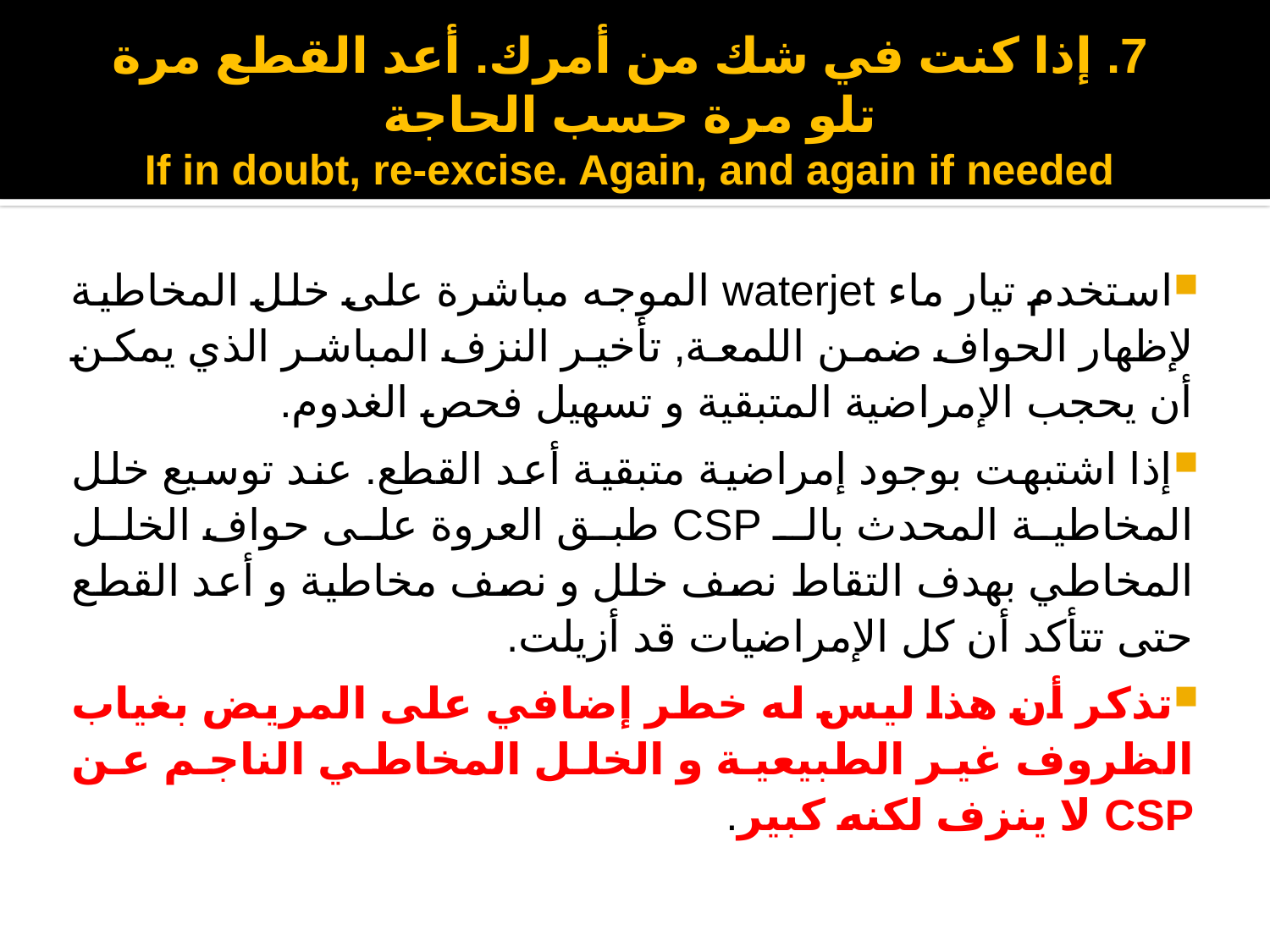

# 7. إذا كنت في شك من أمرك. أعد القطع مرة تلو مرة حسب الحاجة If in doubt, re-excise. Again, and again if needed
استخدم تيار ماء waterjet الموجه مباشرة على خلل المخاطية لإظهار الحواف ضمن اللمعة, تأخير النزف المباشر الذي يمكن أن يحجب الإمراضية المتبقية و تسهيل فحص الغدوم.
إذا اشتبهت بوجود إمراضية متبقية أعد القطع. عند توسيع خلل المخاطية المحدث بالـ CSP طبق العروة على حواف الخلل المخاطي بهدف التقاط نصف خلل و نصف مخاطية و أعد القطع حتى تتأكد أن كل الإمراضيات قد أزيلت.
تذكر أن هذا ليس له خطر إضافي على المريض بغياب الظروف غير الطبيعية و الخلل المخاطي الناجم عن CSP لا ينزف لكنه كبير.